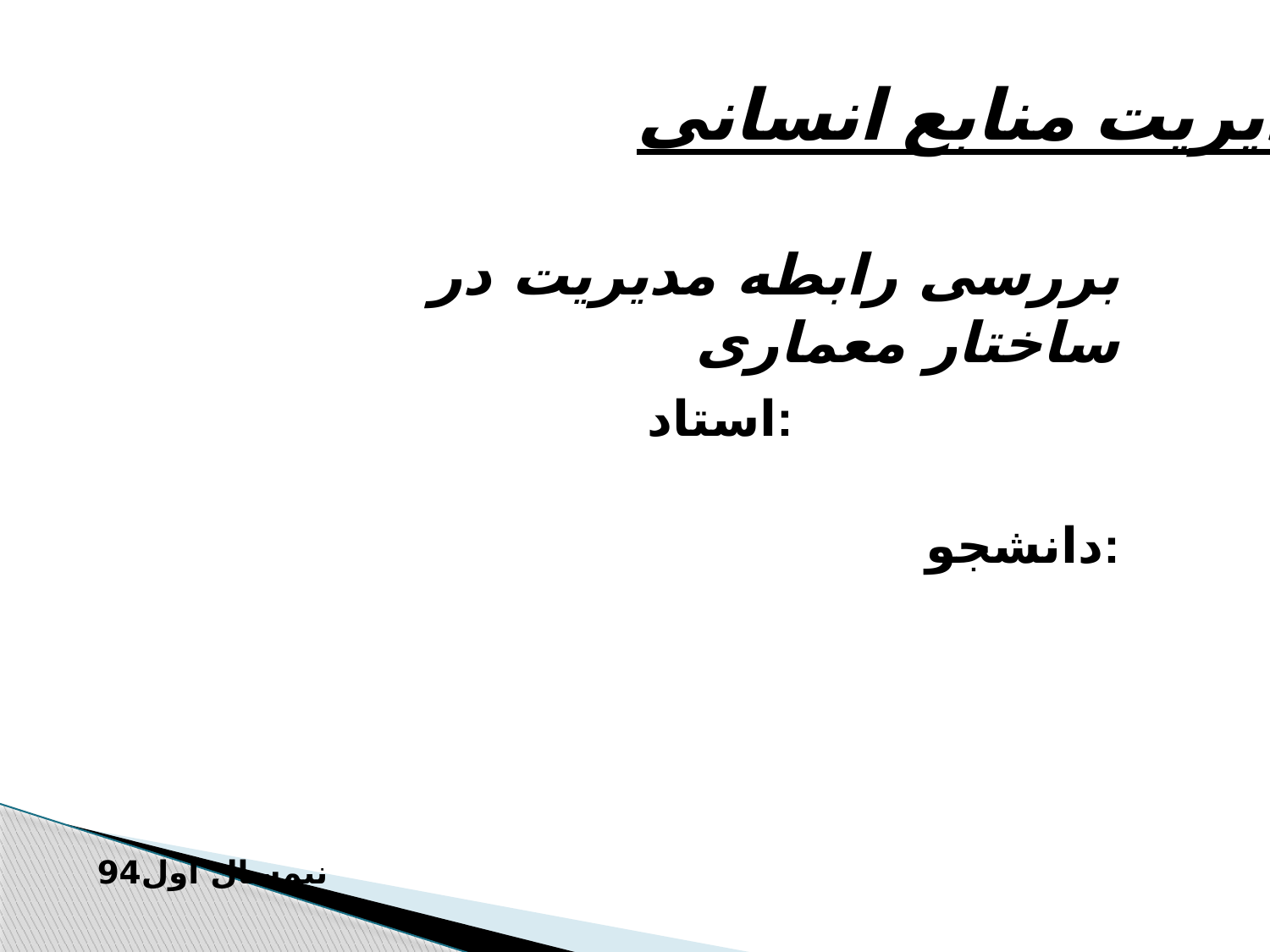

مدیریت منابع انسانی
بررسی رابطه مدیریت در ساختار معماری
استاد:
دانشجو:
نیمسال اول94